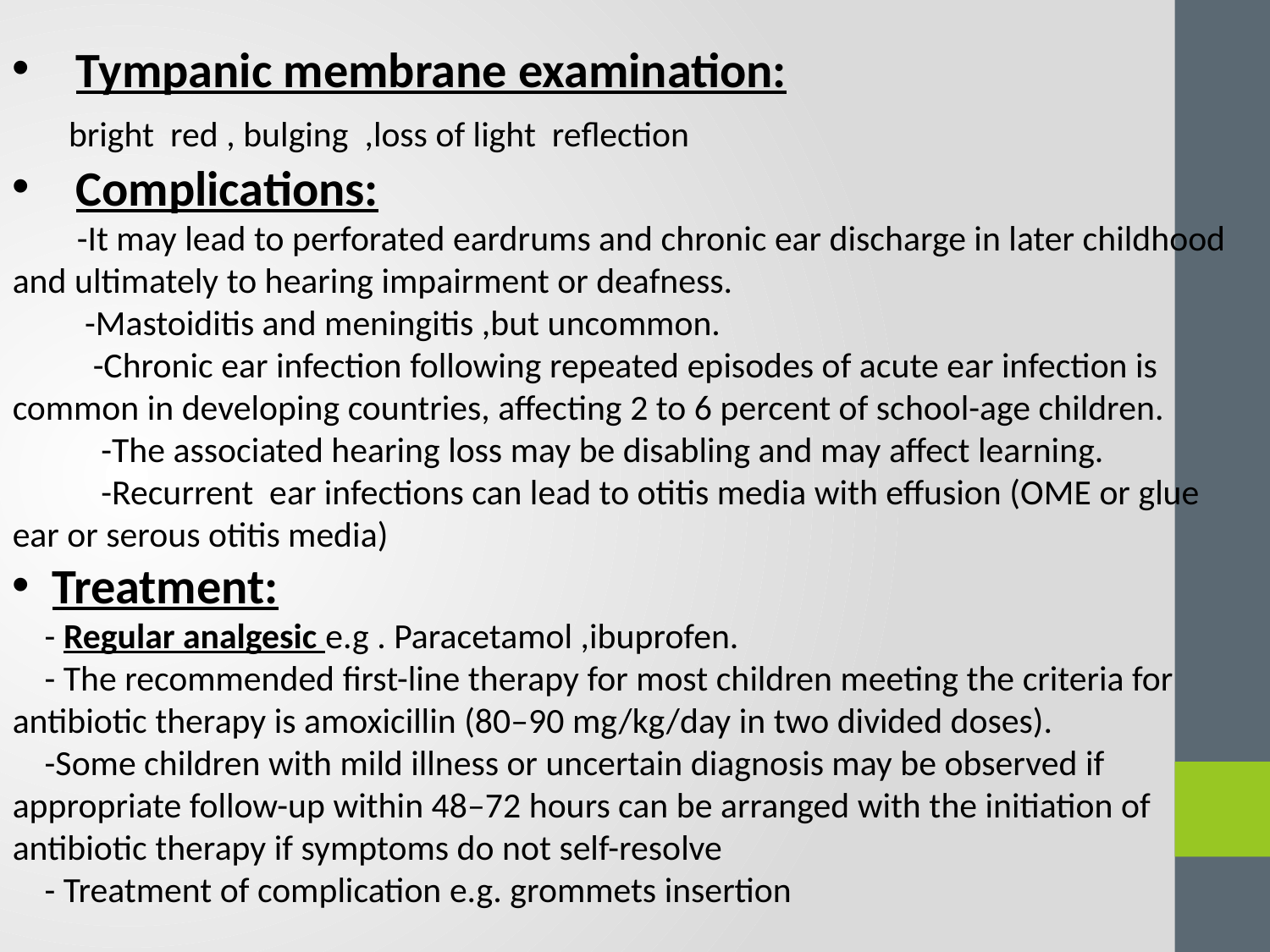

Tympanic membrane examination:
     bright  red , bulging  ,loss of light  reflection
Complications:
        -It may lead to perforated eardrums and chronic ear discharge in later childhood and ultimately to hearing impairment or deafness.
         -Mastoiditis and meningitis ,but uncommon.
          -Chronic ear infection following repeated episodes of acute ear infection is common in developing countries, affecting 2 to 6 percent of school-age children.
           -The associated hearing loss may be disabling and may affect learning.
           -Recurrent  ear infections can lead to otitis media with effusion (OME or glue ear or serous otitis media)
Treatment:
    - Regular analgesic e.g . Paracetamol ,ibuprofen.
    - The recommended first-line therapy for most children meeting the criteria for antibiotic therapy is amoxicillin (80–90 mg/kg/day in two divided doses).
    -Some children with mild illness or uncertain diagnosis may be observed if appropriate follow-up within 48–72 hours can be arranged with the initiation of antibiotic therapy if symptoms do not self-resolve
    - Treatment of complication e.g. grommets insertion